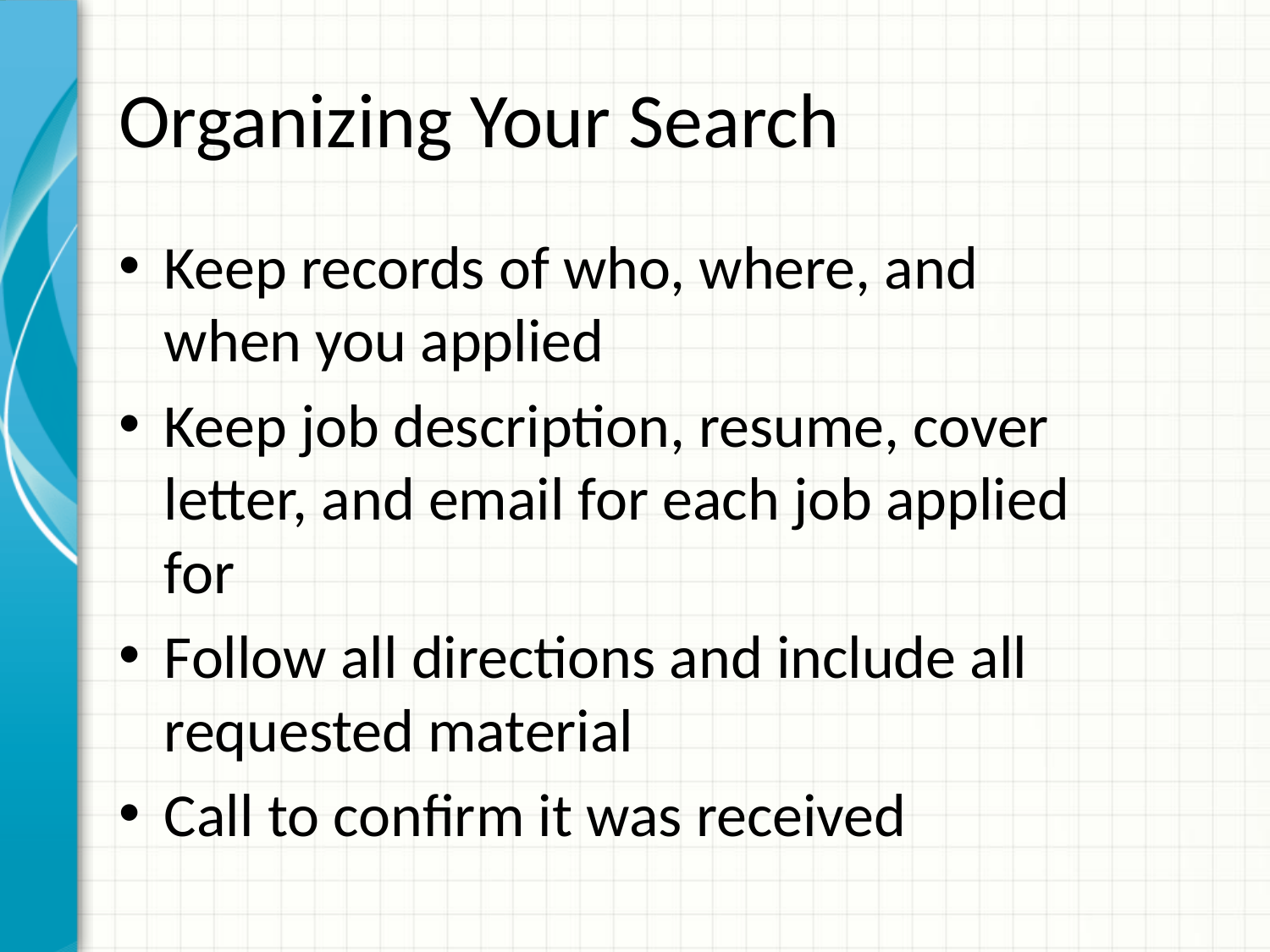

# Organizing Your Search
Keep records of who, where, and when you applied
Keep job description, resume, cover letter, and email for each job applied for
Follow all directions and include all requested material
Call to confirm it was received